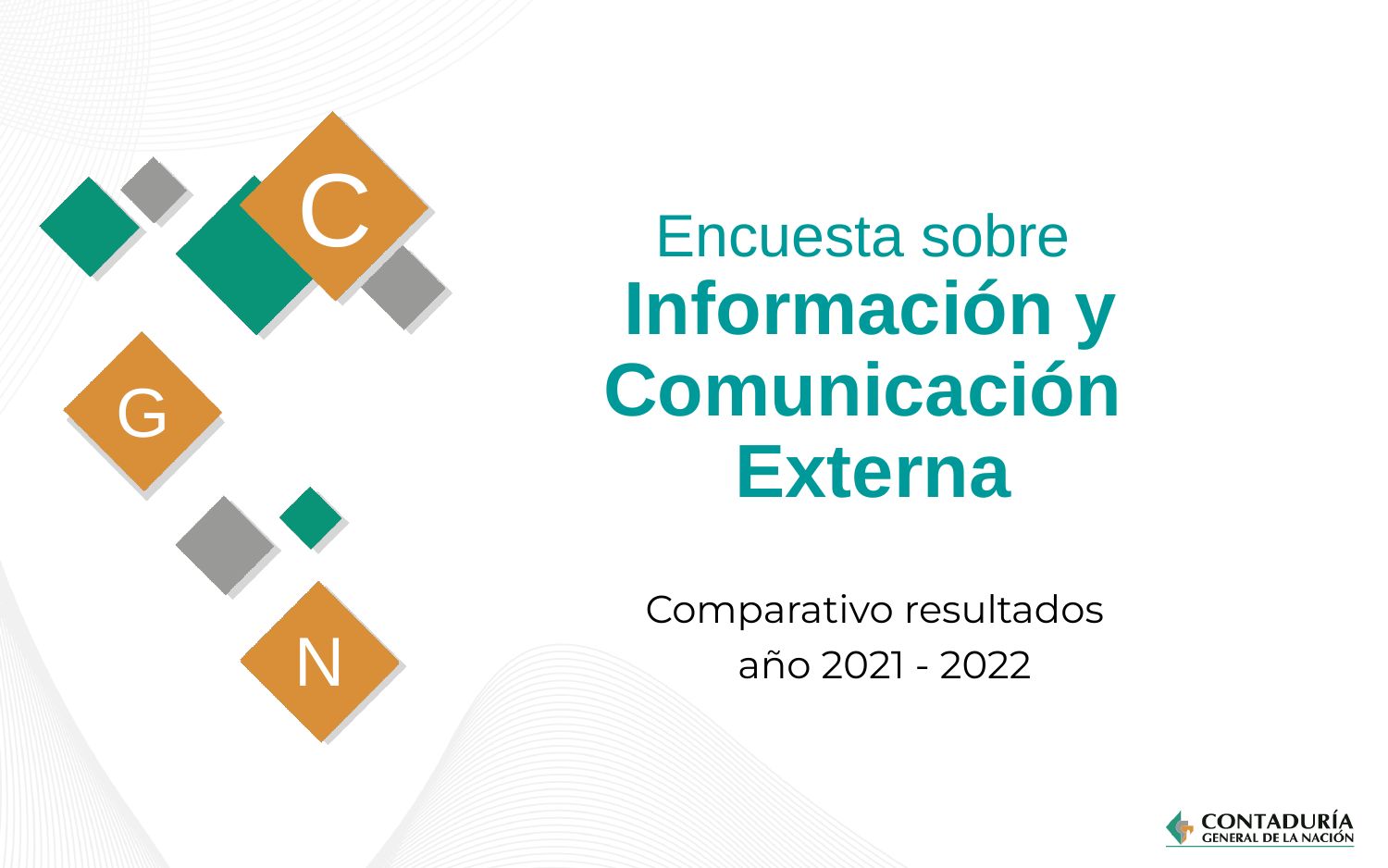

# Encuesta sobre Información y Comunicación Externa
Comparativo resultados
 año 2021 - 2022